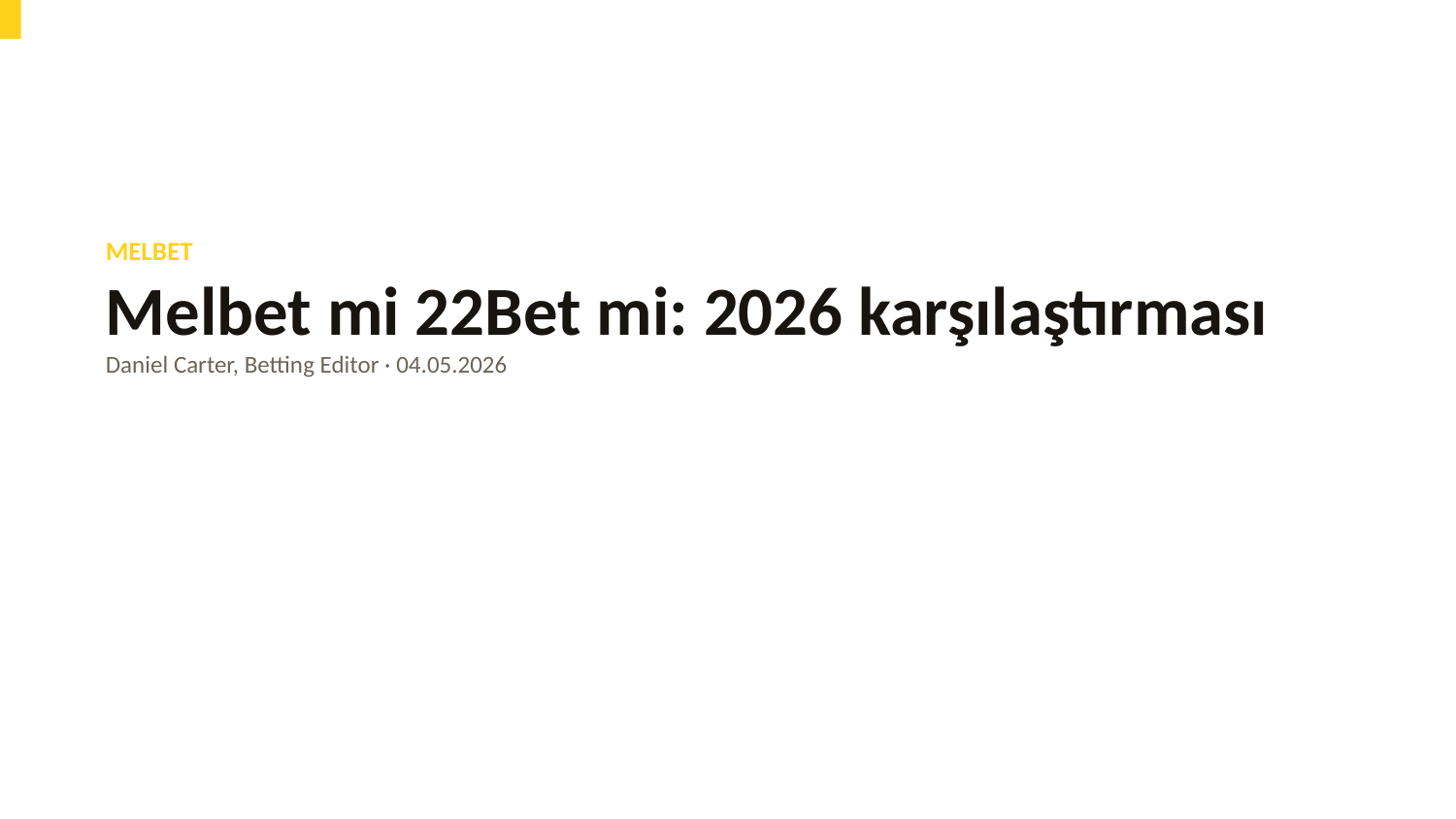

MELBET
Melbet mi 22Bet mi: 2026 karşılaştırması
Daniel Carter, Betting Editor · 04.05.2026